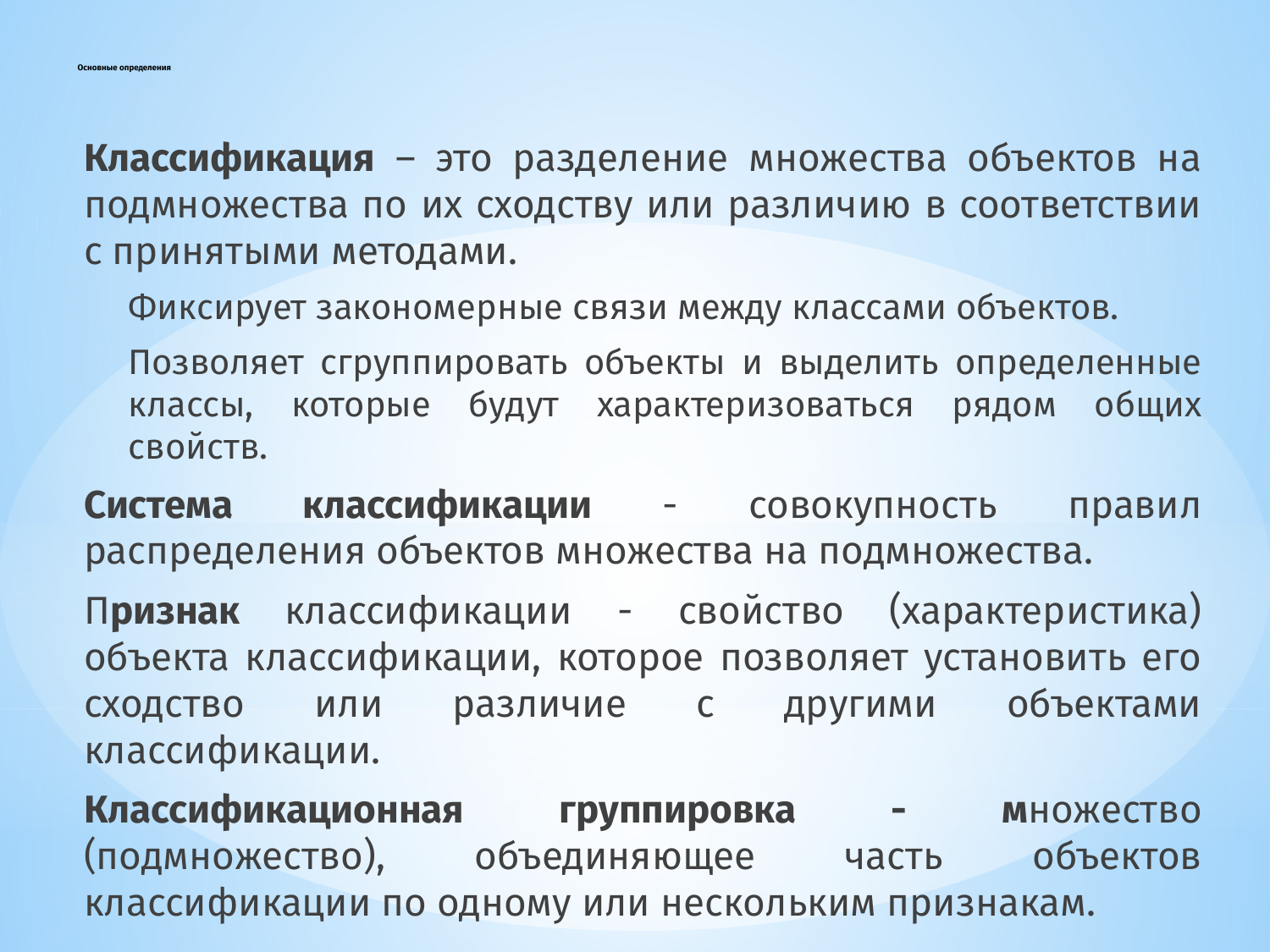

# Основные определения
Классификация – это разделение множества объектов на подмножества по их сходству или различию в соответствии с принятыми методами.
Фиксирует закономерные связи между классами объектов.
Позволяет сгруппировать объекты и выделить определенные классы, которые будут характеризоваться рядом общих свойств.
Система классификации - совокупность правил распределения объектов множества на подмножества.
Признак классификации - свойство (характеристика) объекта классификации, которое позволяет установить его сходство или различие с другими объектами классификации.
Классификационная группировка - множество (подмножество), объединяющее часть объектов классификации по одному или нескольким признакам.